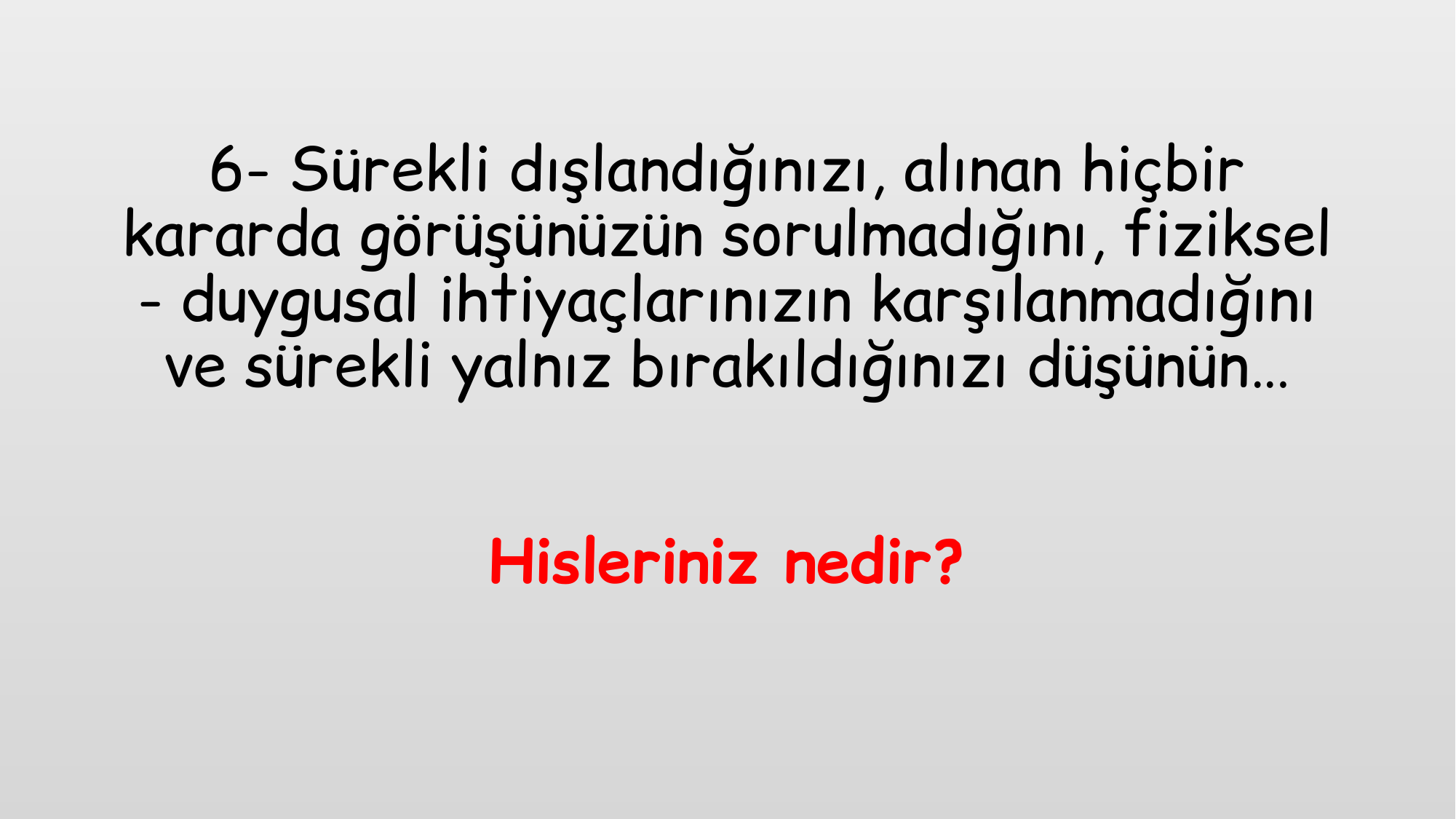

# 6- Sürekli dışlandığınızı, alınan hiçbir kararda görüşünüzün sorulmadığını, fiziksel - duygusal ihtiyaçlarınızın karşılanmadığını ve sürekli yalnız bırakıldığınızı düşünün… Hisleriniz nedir?